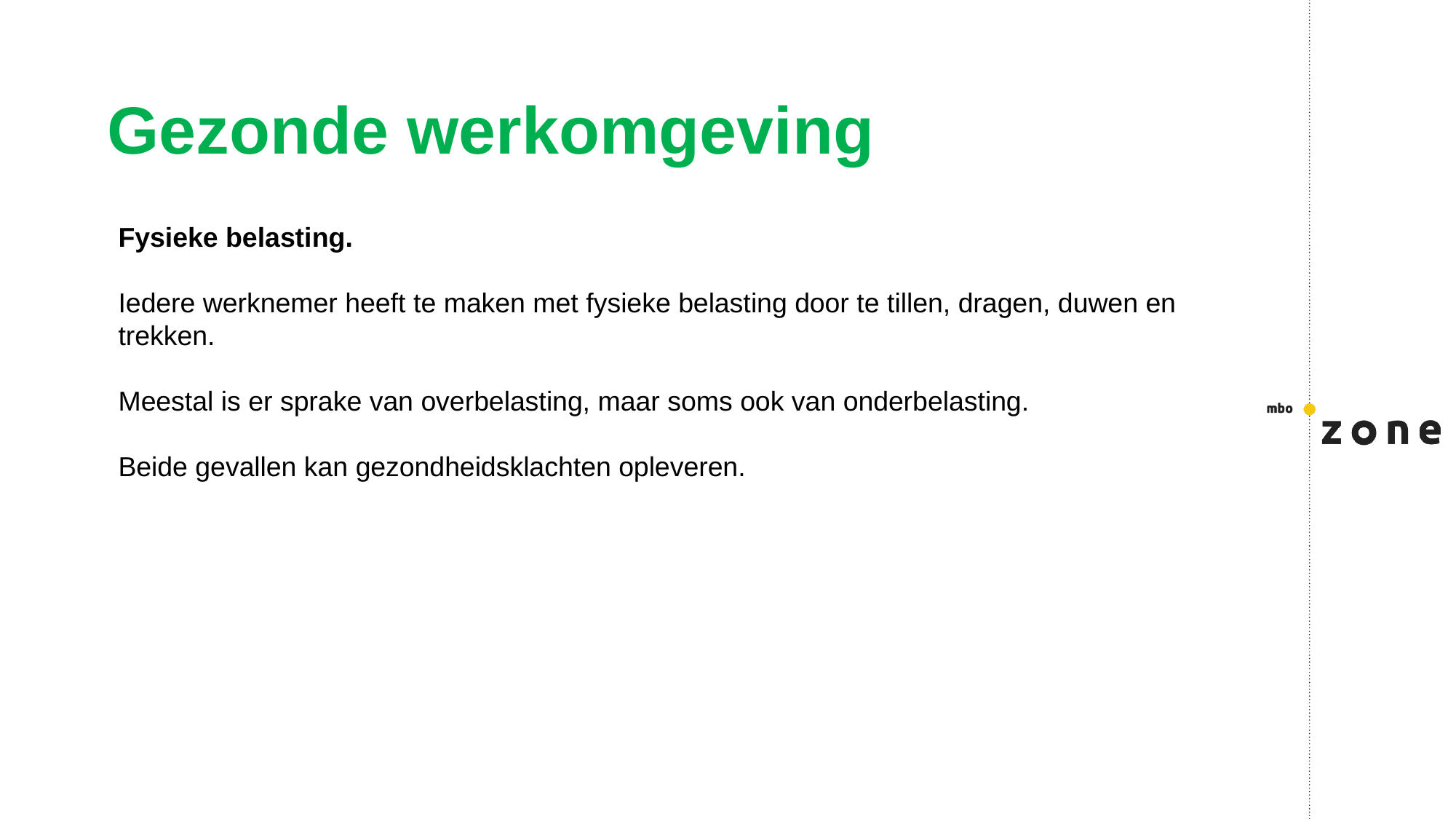

# Gezonde werkomgeving
Fysieke belasting.

Iedere werknemer heeft te maken met fysieke belasting door te tillen, dragen, duwen en trekken.

Meestal is er sprake van overbelasting, maar soms ook van onderbelasting.

Beide gevallen kan gezondheidsklachten opleveren.